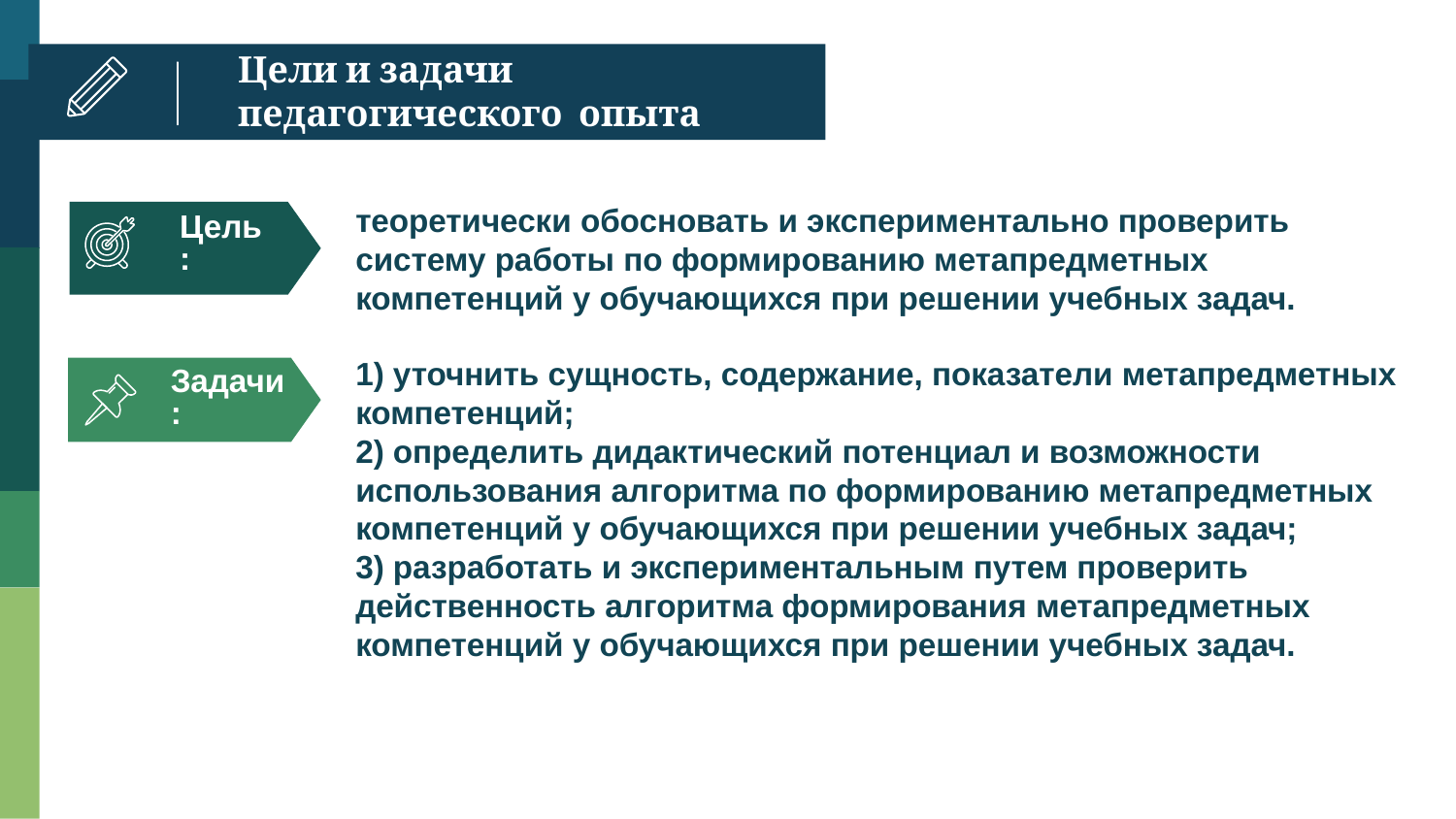

Цели и задачи
педагогического  опыта

Цель:
теоретически обосновать и экспериментально проверить систему работы по формированию метапредметных компетенций у обучающихся при решении учебных задач.

1) уточнить сущность, содержание, показатели метапредметных компетенций;
2) определить дидактический потенциал и возможности использования алгоритма по формированию метапредметных компетенций у обучающихся при решении учебных задач;
3) разработать и экспериментальным путем проверить действенность алгоритма формирования метапредметных компетенций у обучающихся при решении учебных задач.
Задачи: